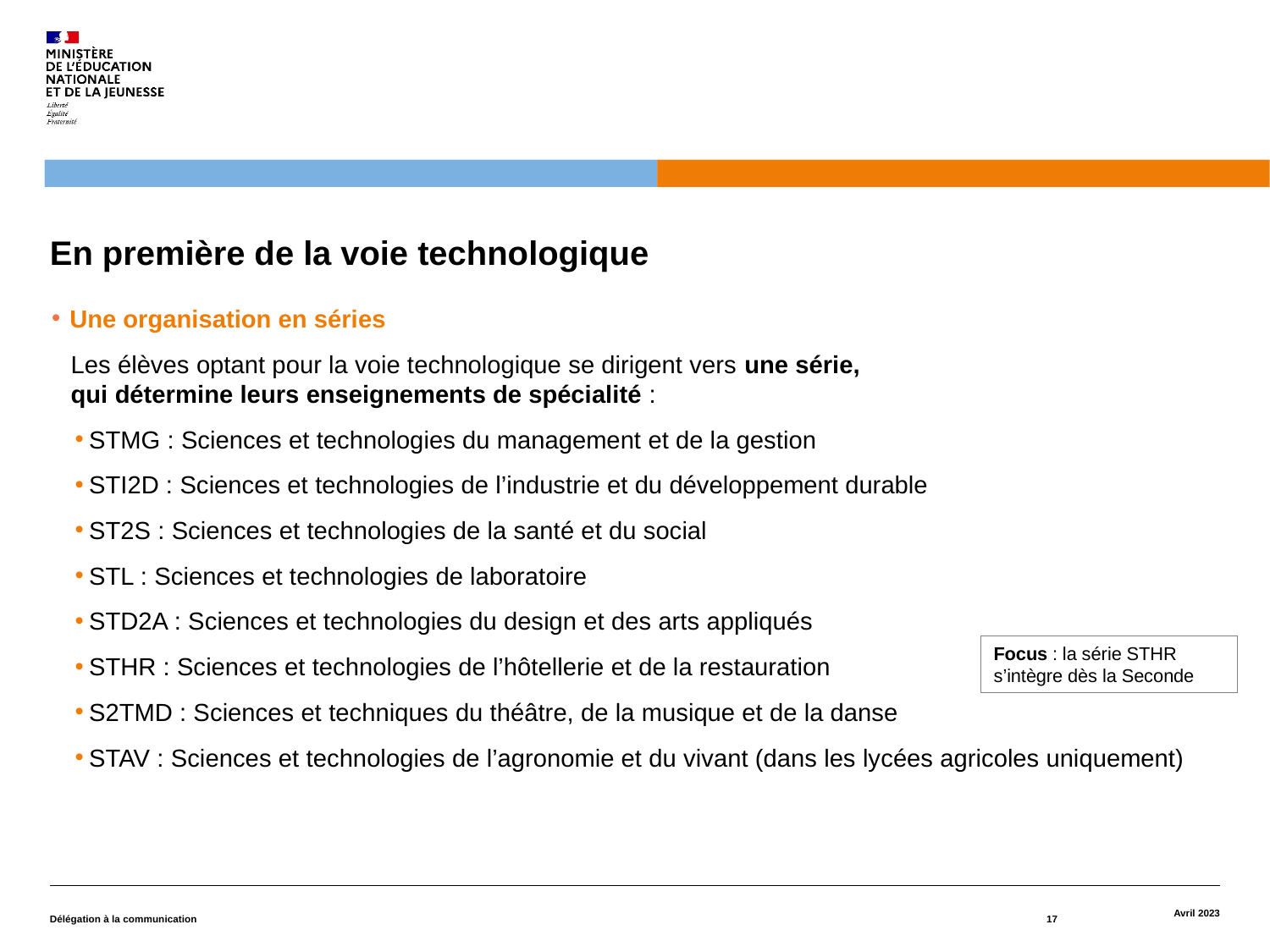

# En première de la voie technologique
Une organisation en séries
Les élèves optant pour la voie technologique se dirigent vers une série,
qui détermine leurs enseignements de spécialité :
STMG : Sciences et technologies du management et de la gestion
STI2D : Sciences et technologies de l’industrie et du développement durable
ST2S : Sciences et technologies de la santé et du social
STL : Sciences et technologies de laboratoire
STD2A : Sciences et technologies du design et des arts appliqués
STHR : Sciences et technologies de l’hôtellerie et de la restauration
S2TMD : Sciences et techniques du théâtre, de la musique et de la danse
STAV : Sciences et technologies de l’agronomie et du vivant (dans les lycées agricoles uniquement)

Focus : la série STHR
s’intègre dès la Seconde
Délégation à la communication
17
Avril 2023